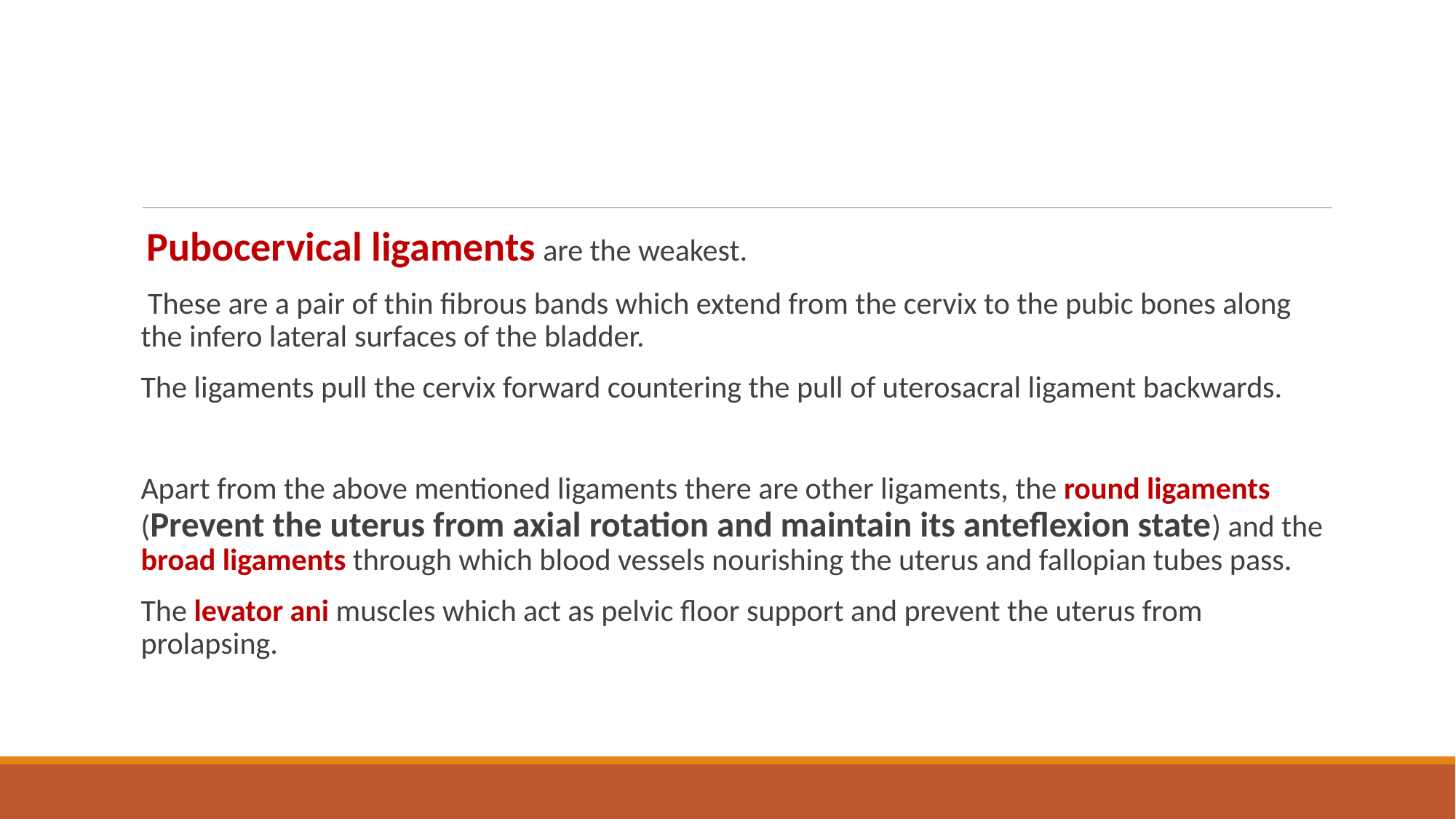

Pubocervical ligaments are the weakest.
 These are a pair of thin fibrous bands which extend from the cervix to the pubic bones along the infero lateral surfaces of the bladder.
The ligaments pull the cervix forward countering the pull of uterosacral ligament backwards.

Apart from the above mentioned ligaments there are other ligaments, the round ligaments (Prevent the uterus from axial rotation and maintain its anteflexion state) and the broad ligaments through which blood vessels nourishing the uterus and fallopian tubes pass.
The levator ani muscles which act as pelvic floor support and prevent the uterus from prolapsing.